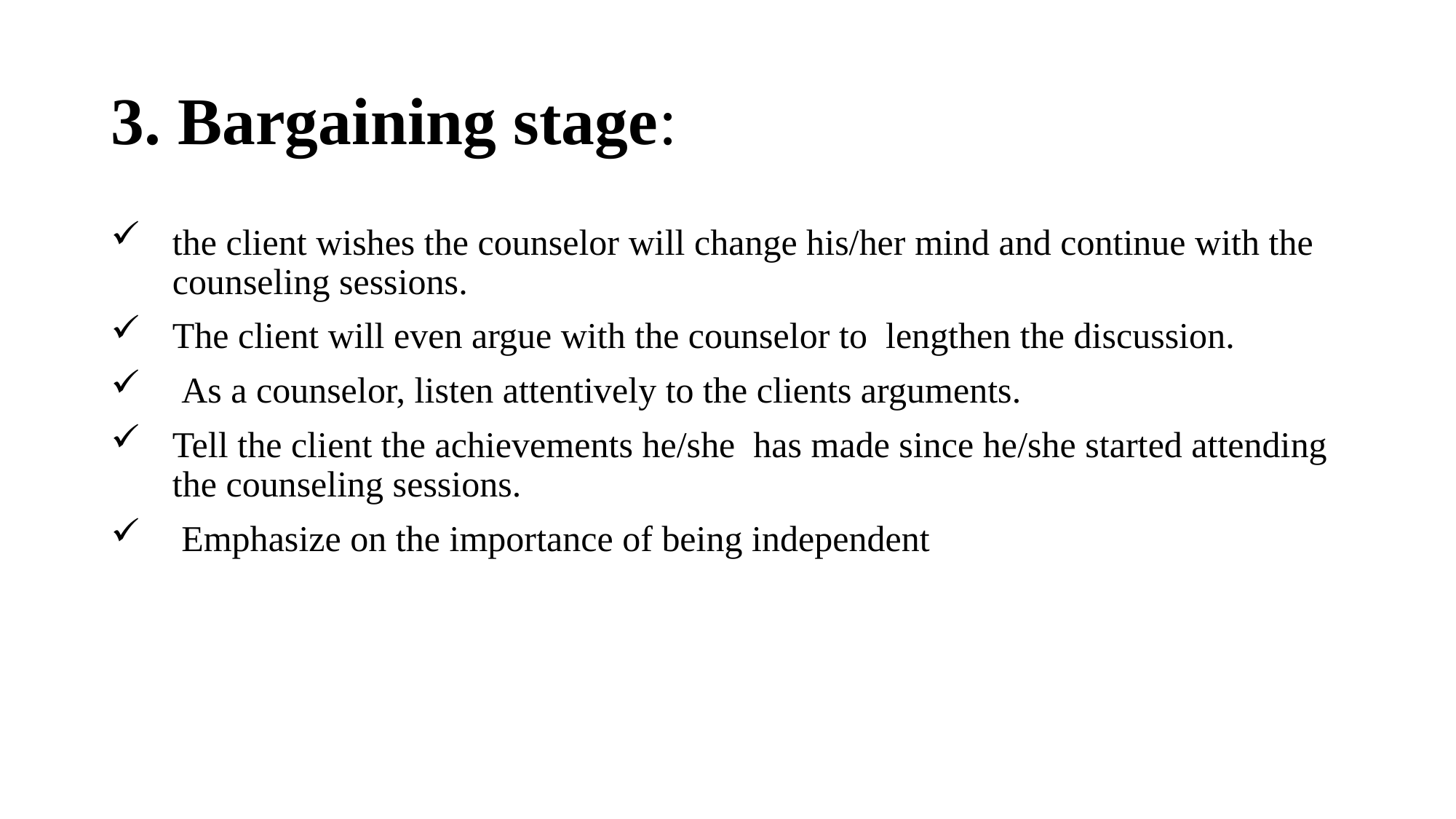

# 3. Bargaining stage:
the client wishes the counselor will change his/her mind and continue with the counseling sessions.
The client will even argue with the counselor to  lengthen the discussion.
 As a counselor, listen attentively to the clients arguments.
Tell the client the achievements he/she  has made since he/she started attending the counseling sessions.
 Emphasize on the importance of being independent